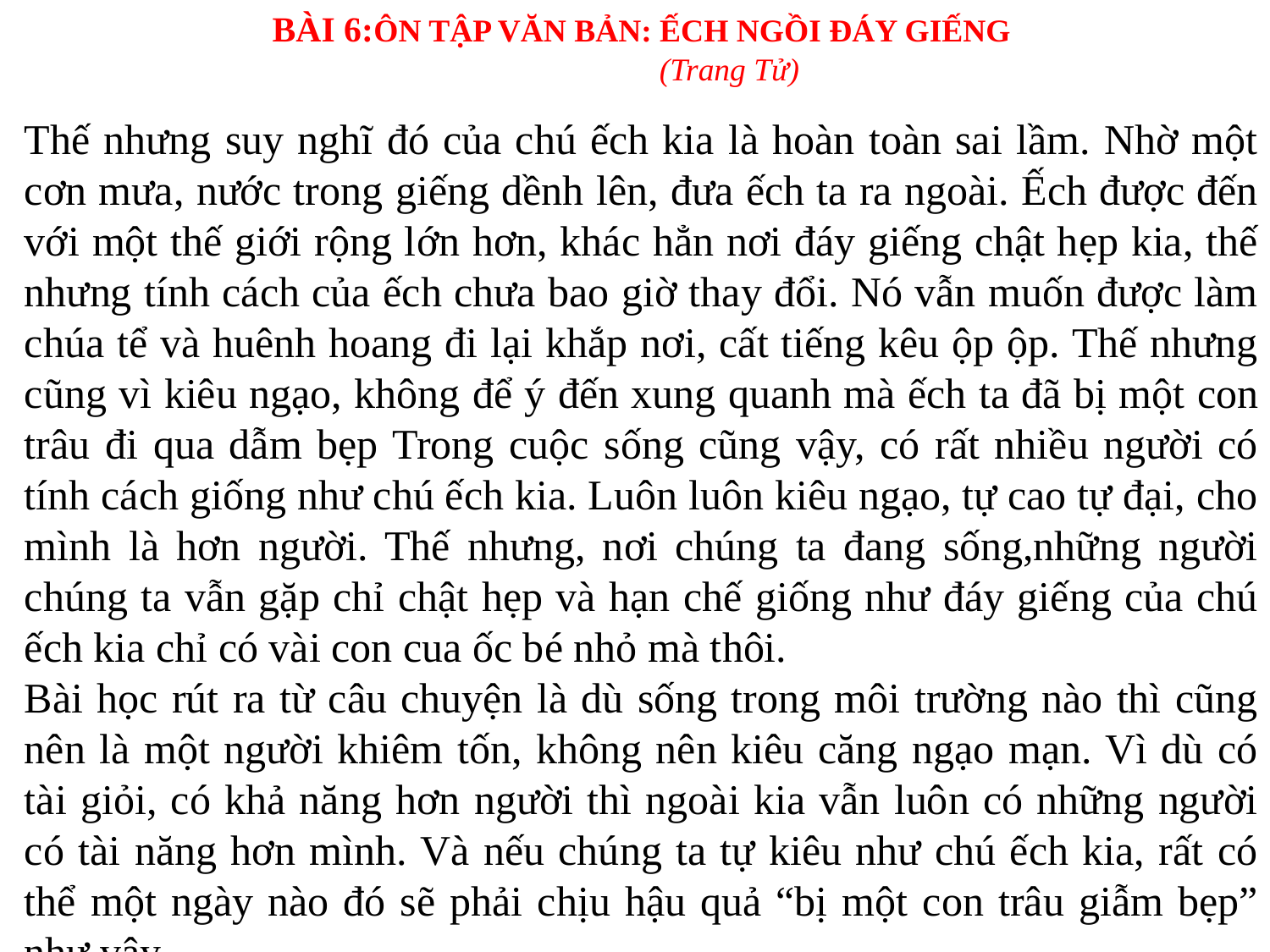

BÀI 6:ÔN TẬP VĂN BẢN: ẾCH NGỒI ĐÁY GIẾNG
(Trang Tử)

Thế nhưng suy nghĩ đó của chú ếch kia là hoàn toàn sai lầm. Nhờ một cơn mưa, nước trong giếng dềnh lên, đưa ếch ta ra ngoài. Ếch được đến với một thế giới rộng lớn hơn, khác hẳn nơi đáy giếng chật hẹp kia, thế nhưng tính cách của ếch chưa bao giờ thay đổi. Nó vẫn muốn được làm chúa tể và huênh hoang đi lại khắp nơi, cất tiếng kêu ộp ộp. Thế nhưng cũng vì kiêu ngạo, không để ý đến xung quanh mà ếch ta đã bị một con trâu đi qua dẫm bẹp Trong cuộc sống cũng vậy, có rất nhiều người có tính cách giống như chú ếch kia. Luôn luôn kiêu ngạo, tự cao tự đại, cho mình là hơn người. Thế nhưng, nơi chúng ta đang sống,những người chúng ta vẫn gặp chỉ chật hẹp và hạn chế giống như đáy giếng của chú ếch kia chỉ có vài con cua ốc bé nhỏ mà thôi.
Bài học rút ra từ câu chuyện là dù sống trong môi trường nào thì cũng nên là một người khiêm tốn, không nên kiêu căng ngạo mạn. Vì dù có tài giỏi, có khả năng hơn người thì ngoài kia vẫn luôn có những người có tài năng hơn mình. Và nếu chúng ta tự kiêu như chú ếch kia, rất có thể một ngày nào đó sẽ phải chịu hậu quả “bị một con trâu giẫm bẹp” như vậy.